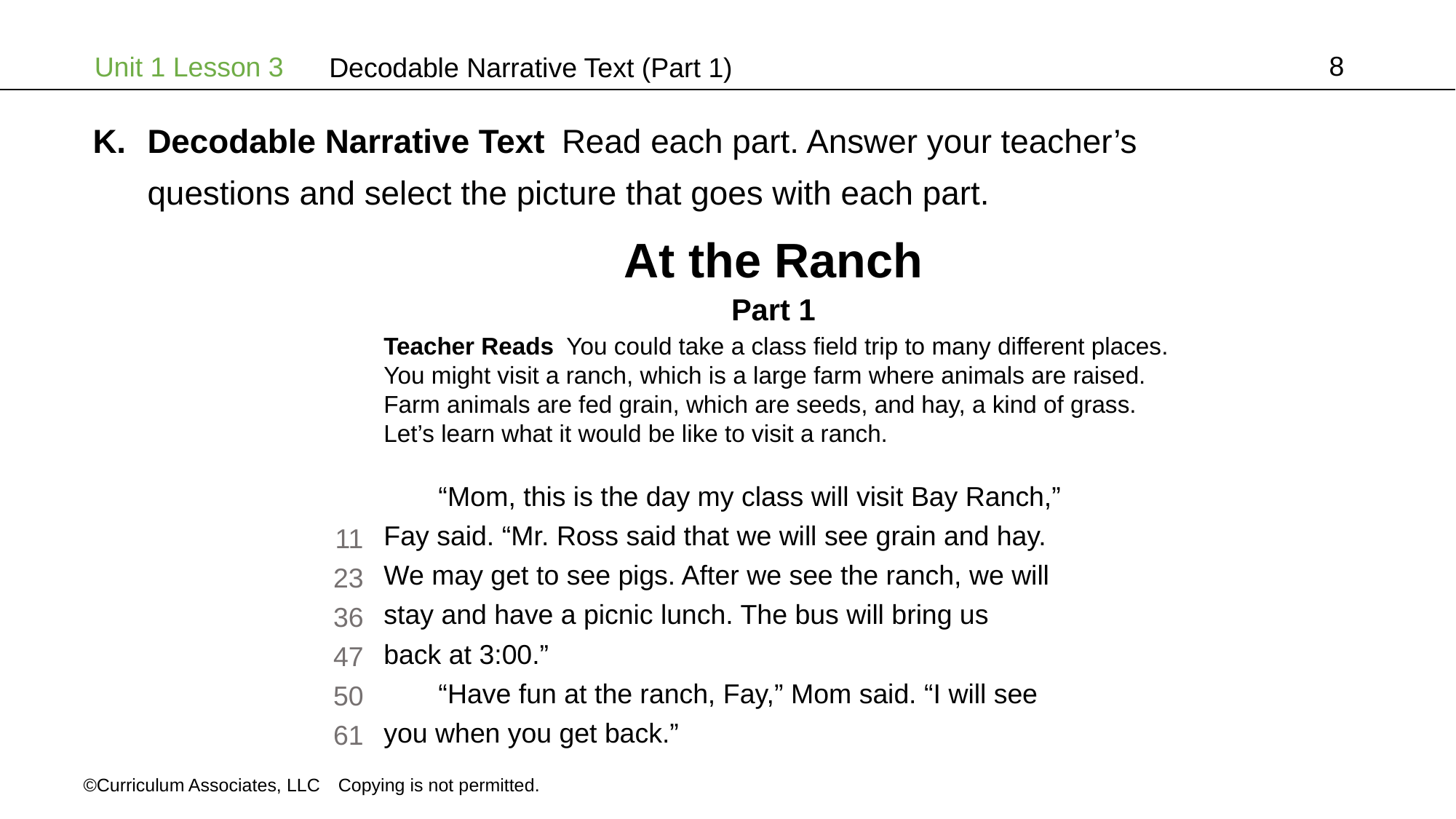

8
# Decodable Narrative Text (Part 1)
Decodable Narrative Text Read each part. Answer your teacher’s
questions and select the picture that goes with each part.
At the Ranch
Part 1

Teacher Reads You could take a class field trip to many different places.
You might visit a ranch, which is a large farm where animals are raised.
Farm animals are fed grain, which are seeds, and hay, a kind of grass.
Let’s learn what it would be like to visit a ranch.
“Mom, this is the day my class will visit Bay Ranch,”
Fay said. “Mr. Ross said that we will see grain and hay.
We may get to see pigs. After we see the ranch, we will
stay and have a picnic lunch. The bus will bring us
back at 3:00.”
“Have fun at the ranch, Fay,” Mom said. “I will see
you when you get back.”

11
23
36
47
50
61